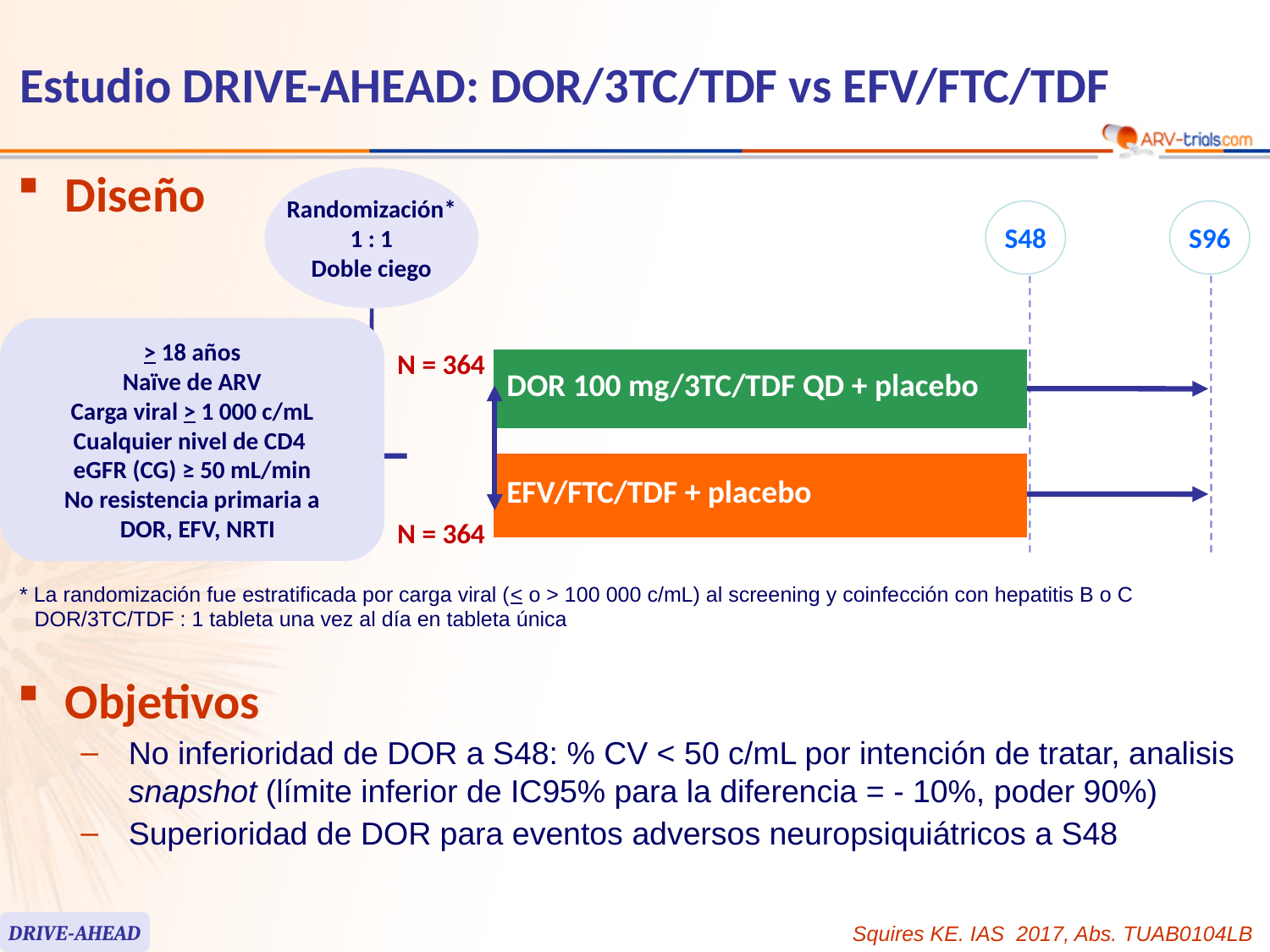

# Estudio DRIVE-AHEAD: DOR/3TC/TDF vs EFV/FTC/TDF
Diseño
Randomización*
1 : 1
Doble ciego
S48
S96

> 18 años
Naïve de ARV
Carga viral > 1 000 c/mL
Cualquier nivel de CD4
eGFR (CG) ≥ 50 mL/min
No resistencia primaria a
  DOR, EFV, NRTI
N = 364
| DOR 100 mg/3TC/TDF QD + placebo |
| --- |

| EFV/FTC/TDF + placebo |
| --- |

N = 364
* La randomización fue estratificada por carga viral (< o > 100 000 c/mL) al screening y coinfección con hepatitis B o C
DOR/3TC/TDF : 1 tableta una vez al día en tableta única
Objetivos
No inferioridad de DOR a S48: % CV < 50 c/mL por intención de tratar, analisis snapshot (límite inferior de IC95% para la diferencia = - 10%, poder 90%)
Superioridad de DOR para eventos adversos neuropsiquiátricos a S48
DRIVE-AHEAD
Squires KE. IAS  2017, Abs. TUAB0104LB